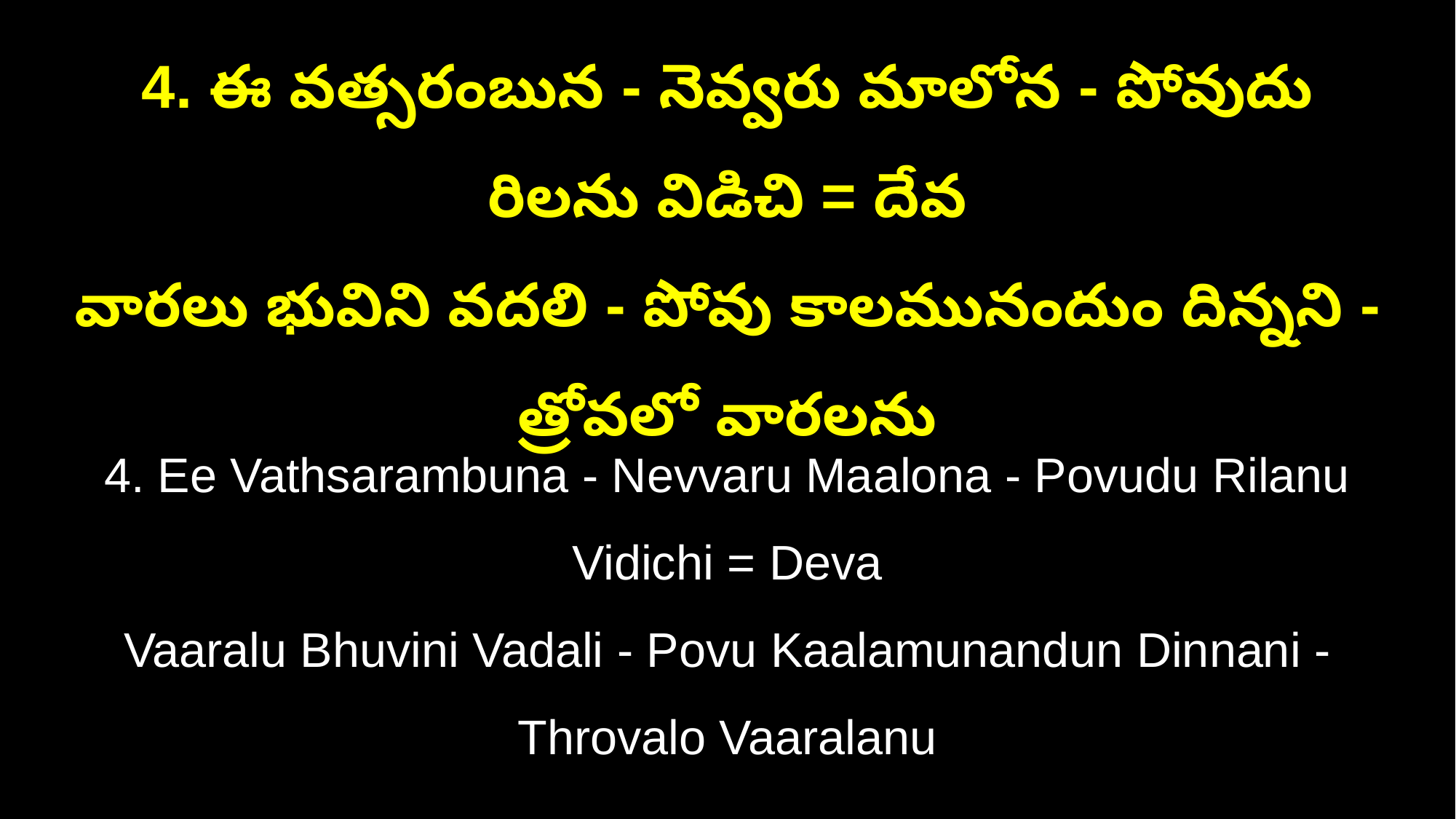

4. ఈ వత్సరంబున - నెవ్వరు మాలోన - పోవుదు రిలను విడిచి = దేవ
వారలు భువిని వదలి - పోవు కాలమునందుం దిన్నని - త్రోవలో వారలను
4. Ee Vathsarambuna - Nevvaru Maalona - Povudu Rilanu Vidichi = Deva
Vaaralu Bhuvini Vadali - Povu Kaalamunandun Dinnani - Throvalo Vaaralanu